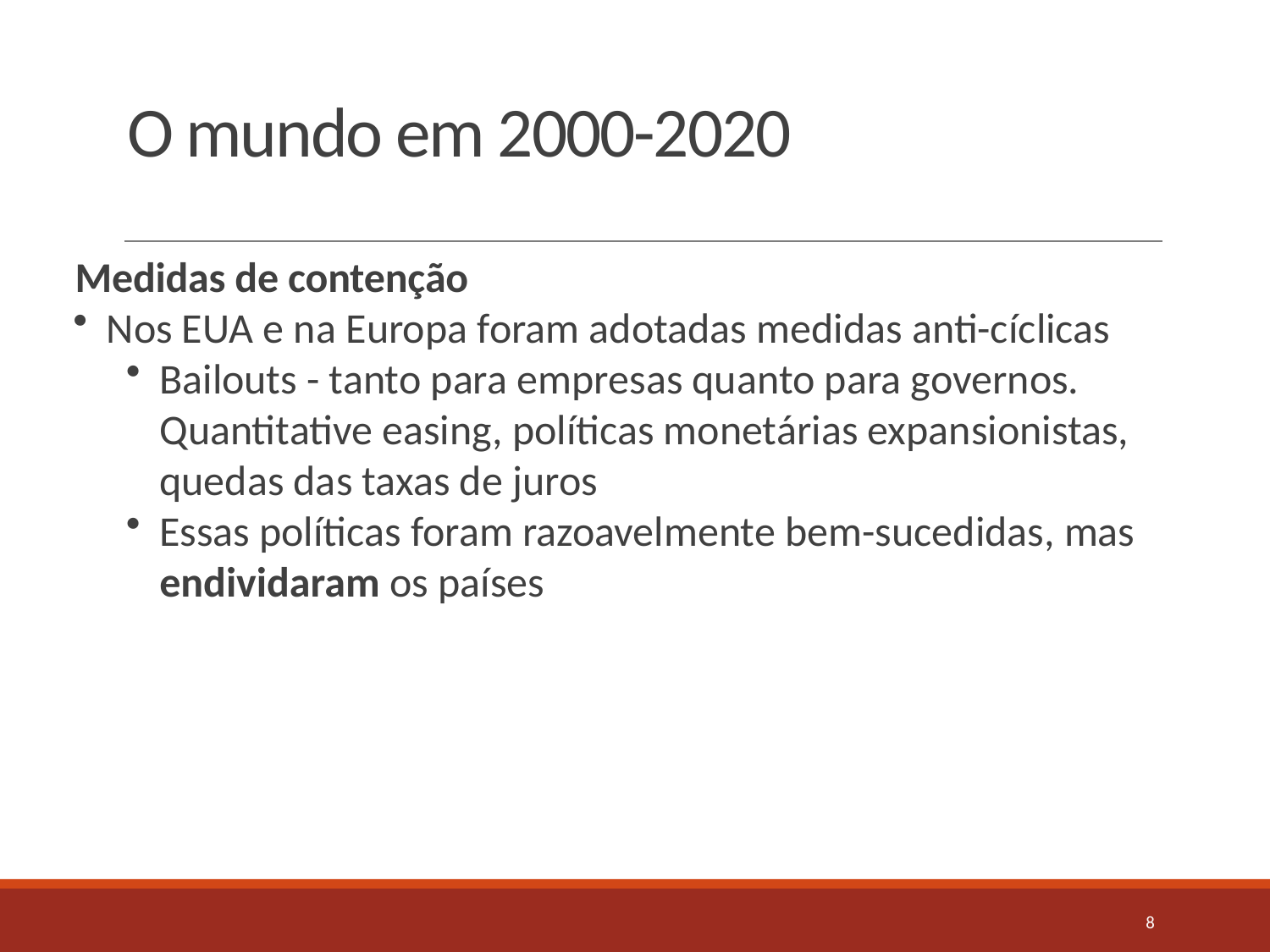

# O mundo em 2000-2020
Medidas de contenção
Nos EUA e na Europa foram adotadas medidas anti-cíclicas
Bailouts - tanto para empresas quanto para governos. Quantitative easing, políticas monetárias expansionistas, quedas das taxas de juros
Essas políticas foram razoavelmente bem-sucedidas, mas endividaram os países
8